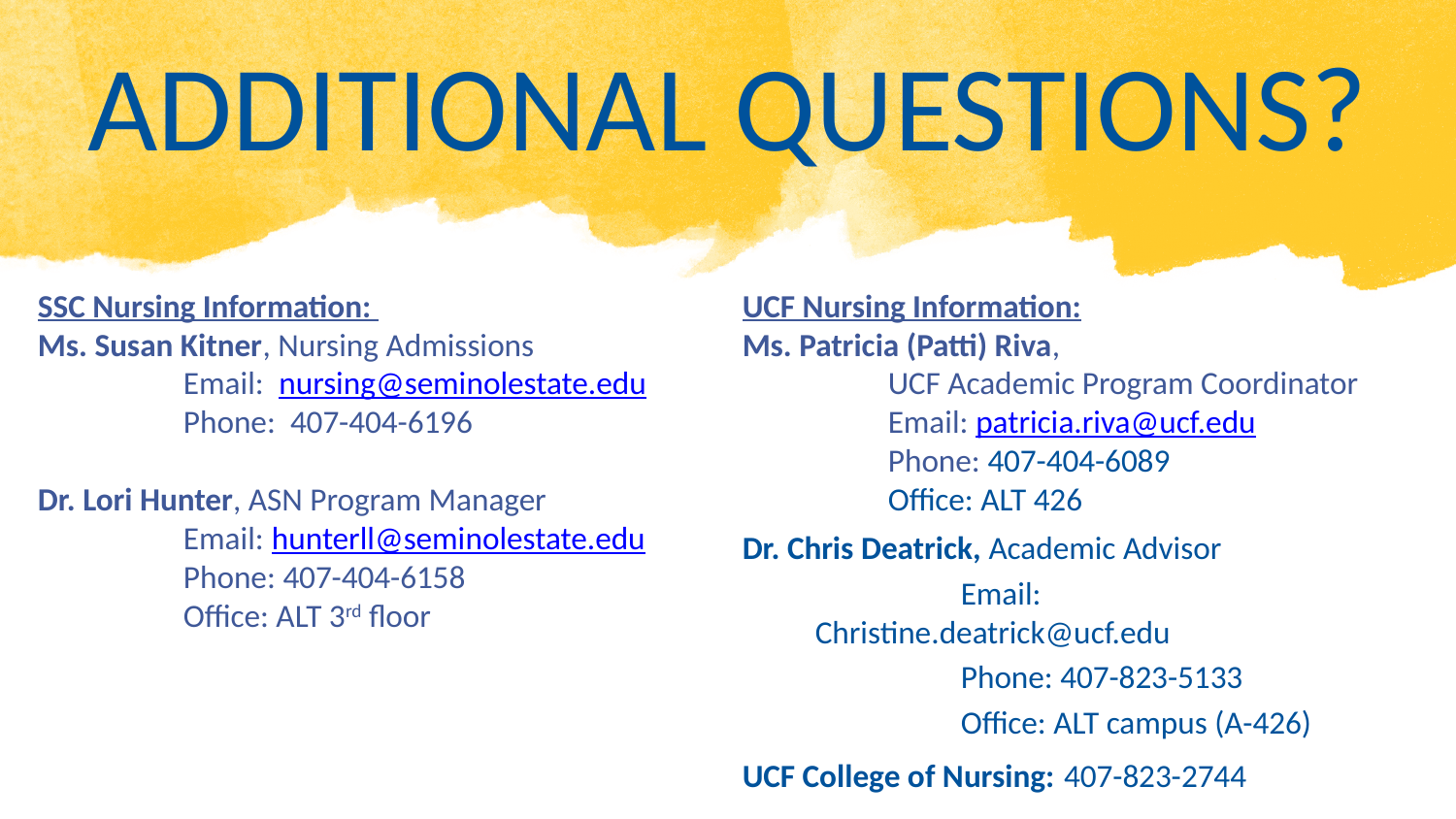

ADDITIONAL QUESTIONS?
SSC Nursing Information:
Ms. Susan Kitner, Nursing Admissions
	Email:  nursing@seminolestate.edu
	Phone:  407-404-6196

Dr. Lori Hunter, ASN Program Manager
	Email: hunterll@seminolestate.edu
	Phone: 407-404-6158
	Office: ALT 3rd floor

UCF Nursing Information:
Ms. Patricia (Patti) Riva,
	UCF Academic Program Coordinator
	Email: patricia.riva@ucf.edu
	Phone: 407-404-6089
	Office: ALT 426
Dr. Chris Deatrick, Academic Advisor
	Email: Christine.deatrick@ucf.edu
	Phone: 407-823-5133
	Office: ALT campus (A-426)
UCF College of Nursing: 407-823-2744